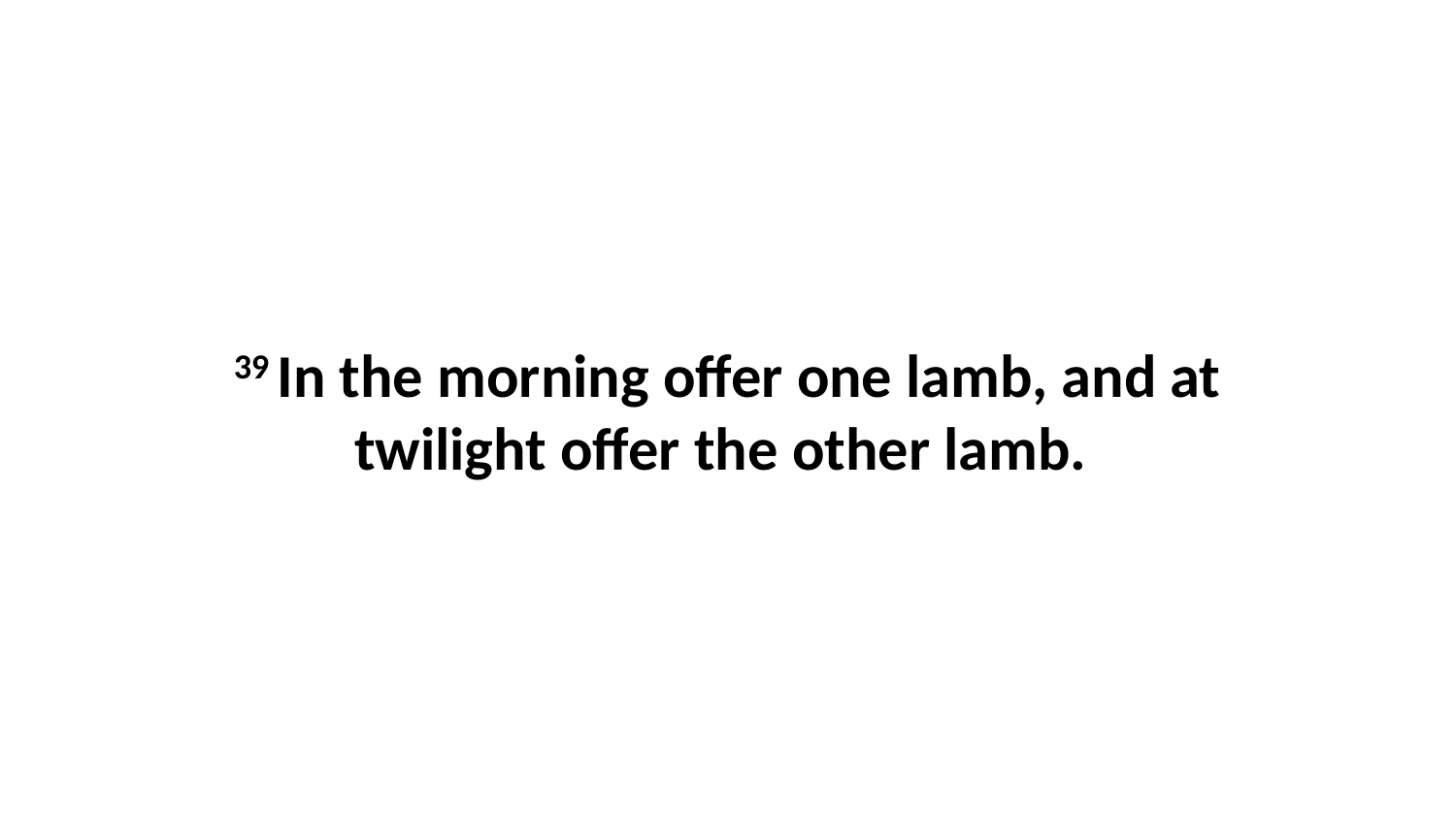

39 In the morning offer one lamb, and at twilight offer the other lamb.